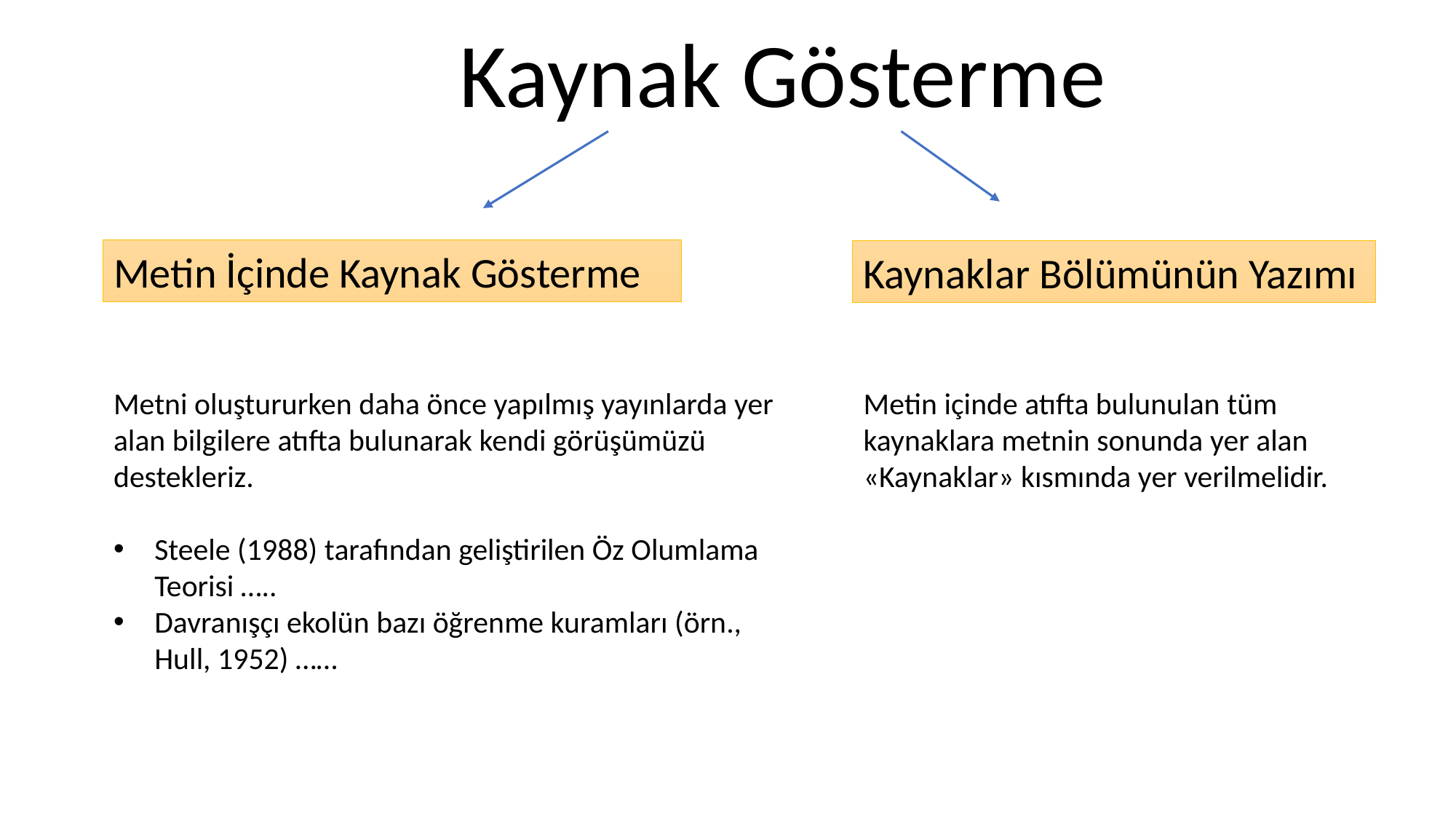

# Kaynak Gösterme
Metin İçinde Kaynak Gösterme
Kaynaklar Bölümünün Yazımı
Metni oluştururken daha önce yapılmış yayınlarda yer alan bilgilere atıfta bulunarak kendi görüşümüzü destekleriz.

Steele (1988) tarafından geliştirilen Öz Olumlama Teorisi …..
Davranışçı ekolün bazı öğrenme kuramları (örn., Hull, 1952) ……

Metin içinde atıfta bulunulan tüm kaynaklara metnin sonunda yer alan «Kaynaklar» kısmında yer verilmelidir.